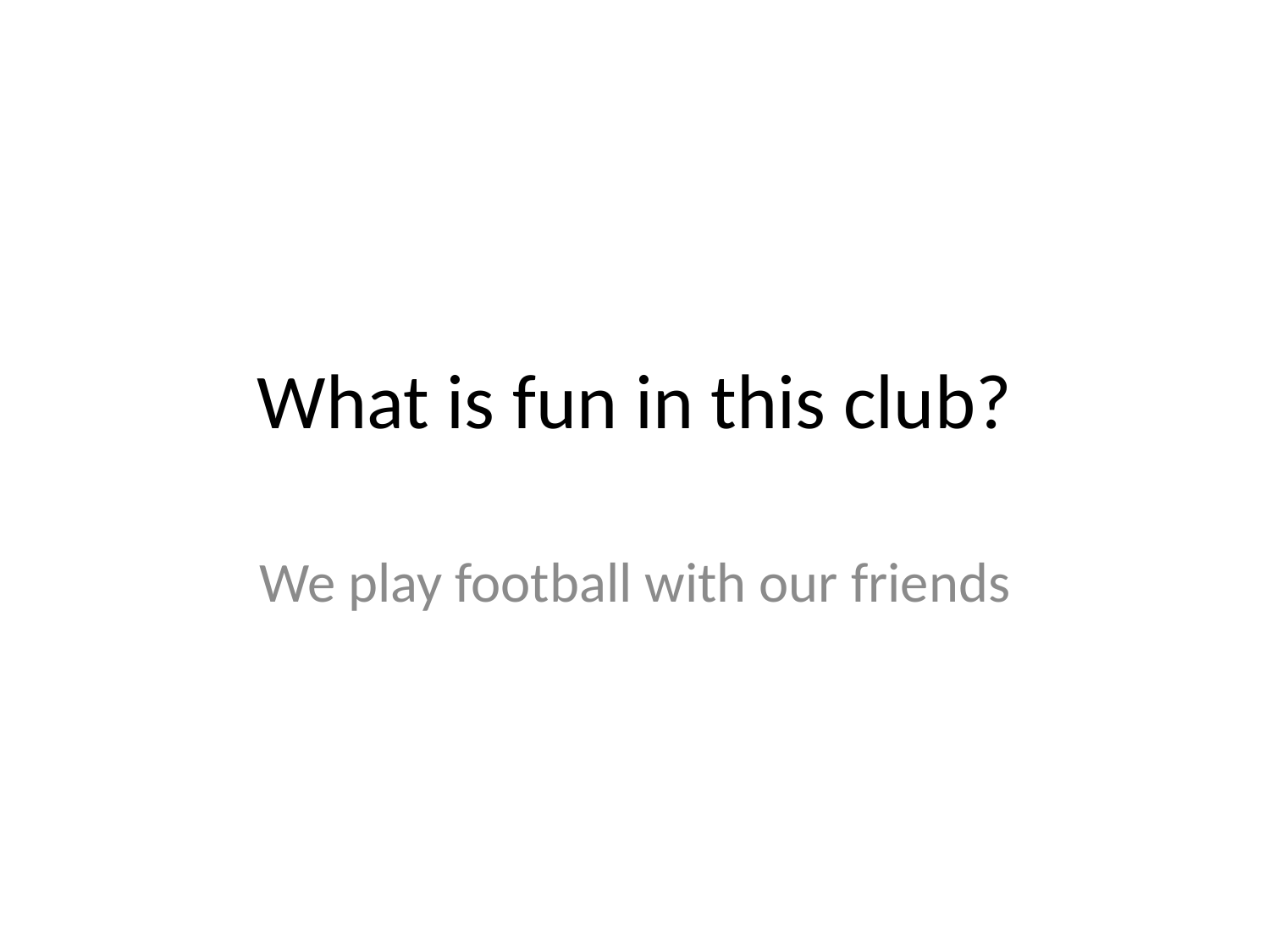

# What is fun in this club?
We play football with our friends